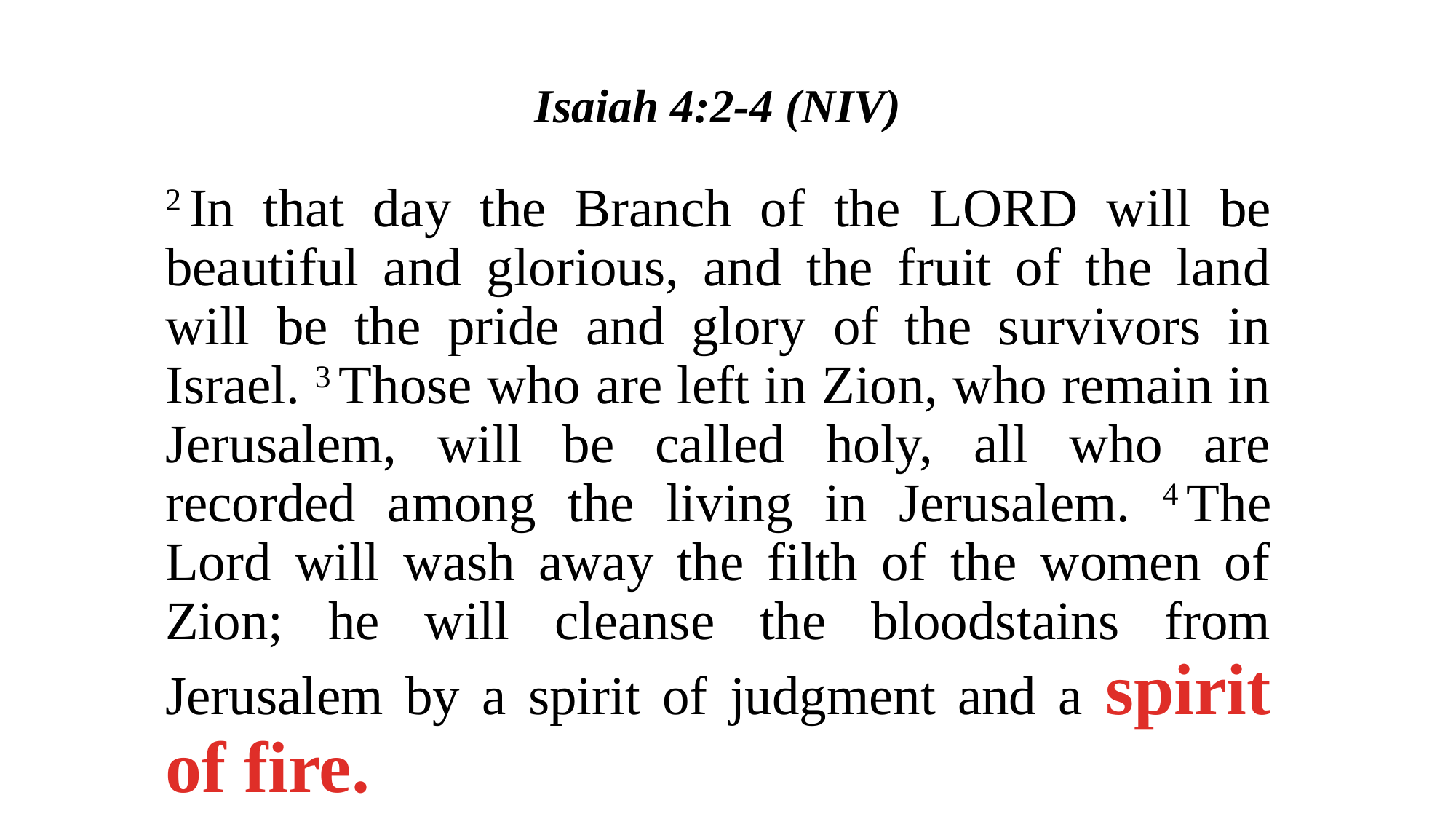

Isaiah 4:2-4 (NIV)
2 In that day the Branch of the Lord will be beautiful and glorious, and the fruit of the land will be the pride and glory of the survivors in Israel. 3 Those who are left in Zion, who remain in Jerusalem, will be called holy, all who are recorded among the living in Jerusalem. 4 The Lord will wash away the filth of the women of Zion; he will cleanse the bloodstains from Jerusalem by a spirit of judgment and a spirit of fire.